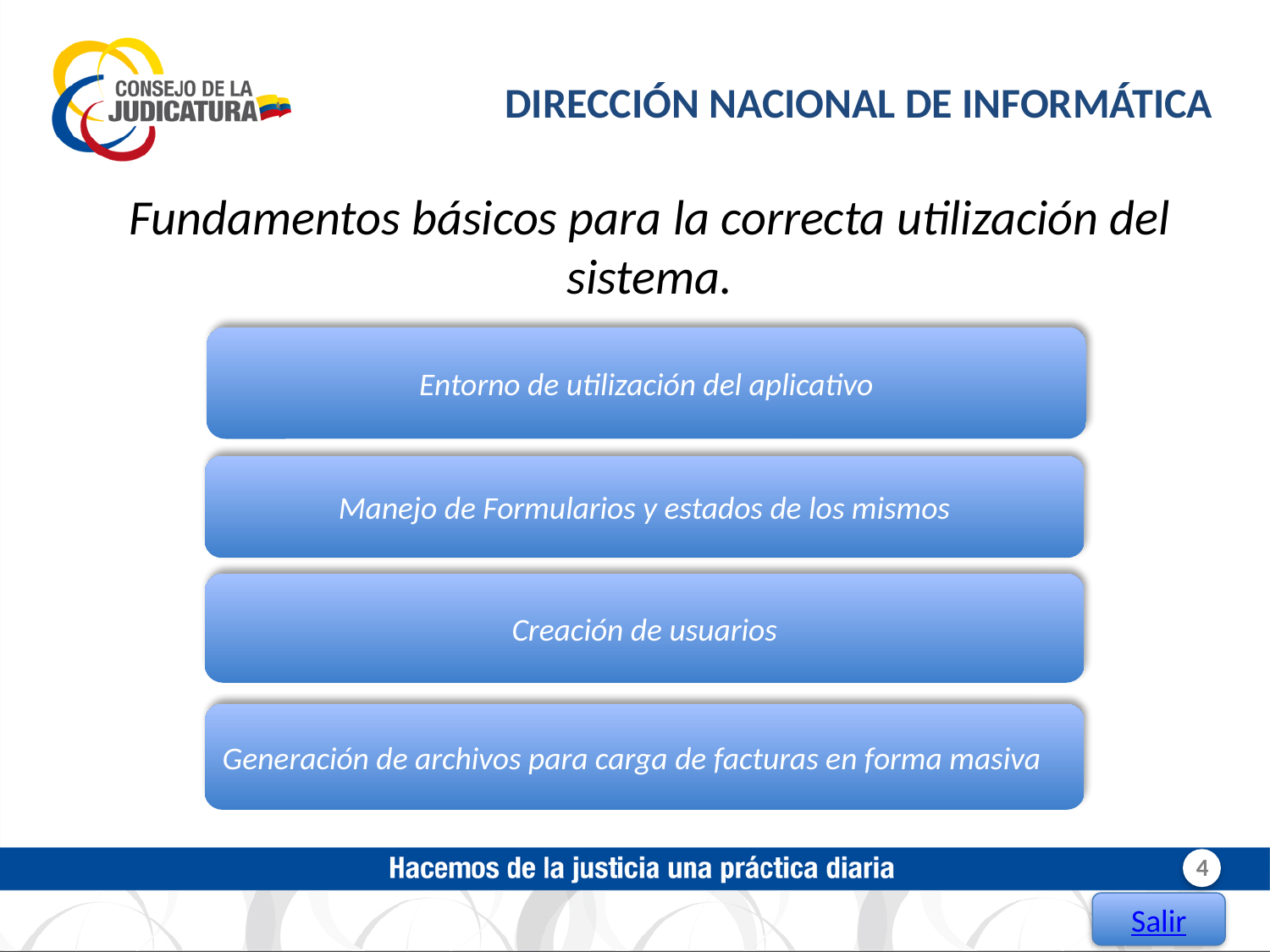

DIRECCIÓN NACIONAL DE INFORMÁTICA
Fundamentos básicos para la correcta utilización del sistema.

Entorno de utilización del aplicativo
Manejo de Formularios y estados de los mismos
Creación de usuarios
Generación de archivos para carga de facturas en forma masiva
4

Salir